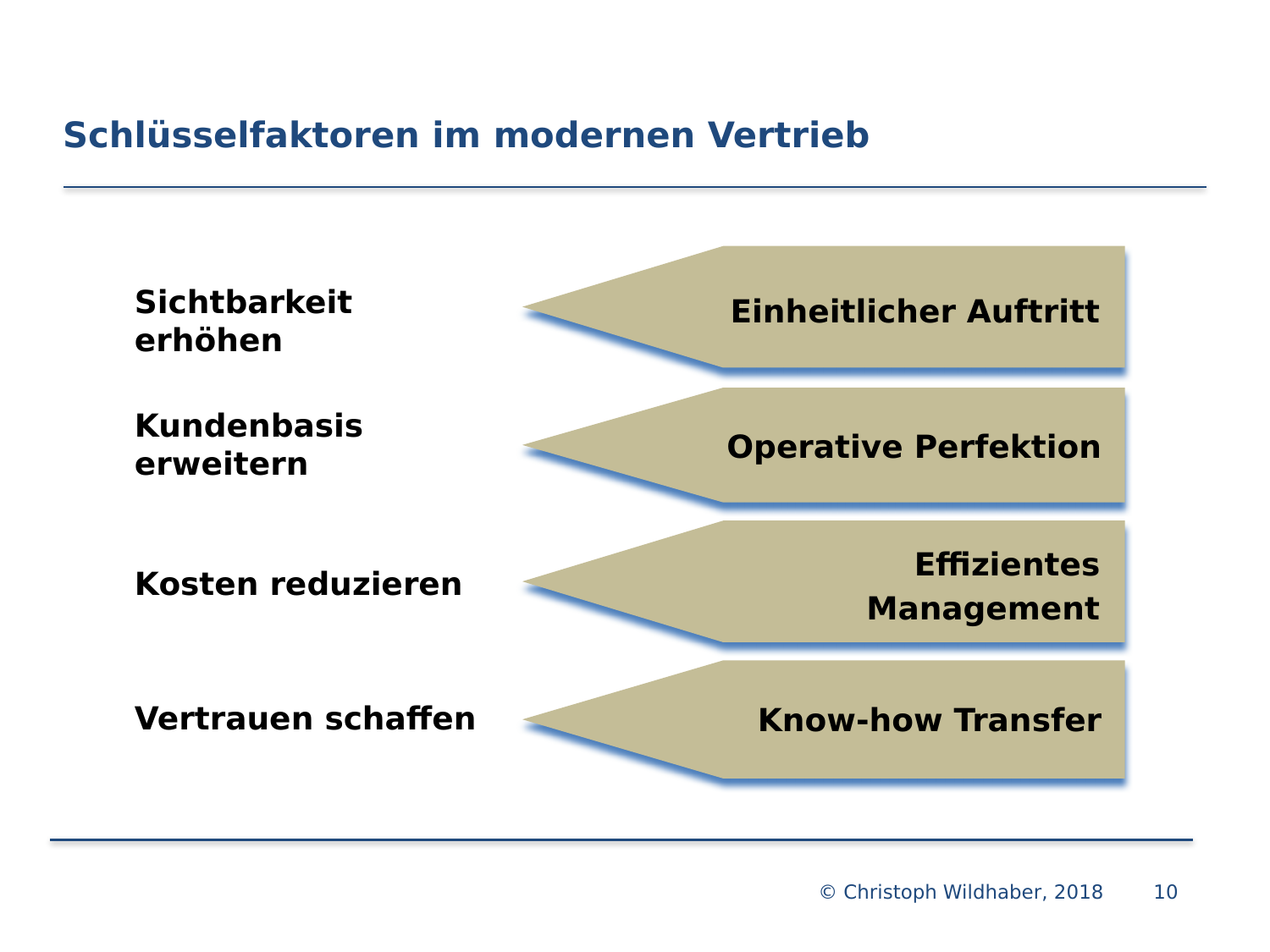

# Schlüsselfaktoren im modernen Vertrieb

Sichtbarkeit erhöhen
Einheitlicher Auftritt

Kundenbasis erweitern
Operative Perfektion

Effizientes Management
Kosten reduzieren

Know-how Transfer
Vertrauen schaffen